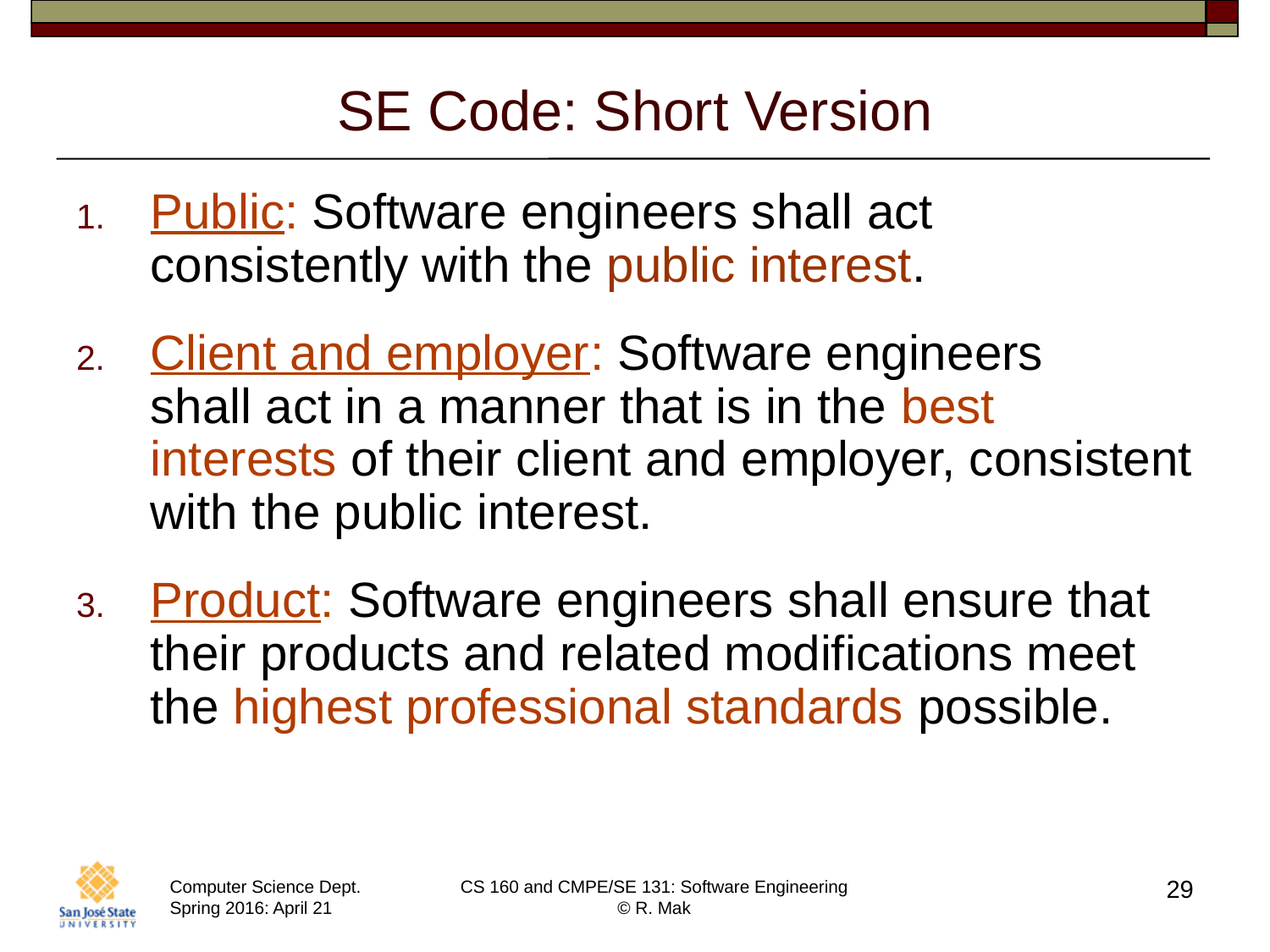

# SE Code: Short Version
Public: Software engineers shall act consistently with the public interest.
Client and employer: Software engineers
shall act in a manner that is in the best interests of their client and employer, consistent with the public interest.
Product: Software engineers shall ensure that their products and related modifications meet the highest professional standards possible.
29